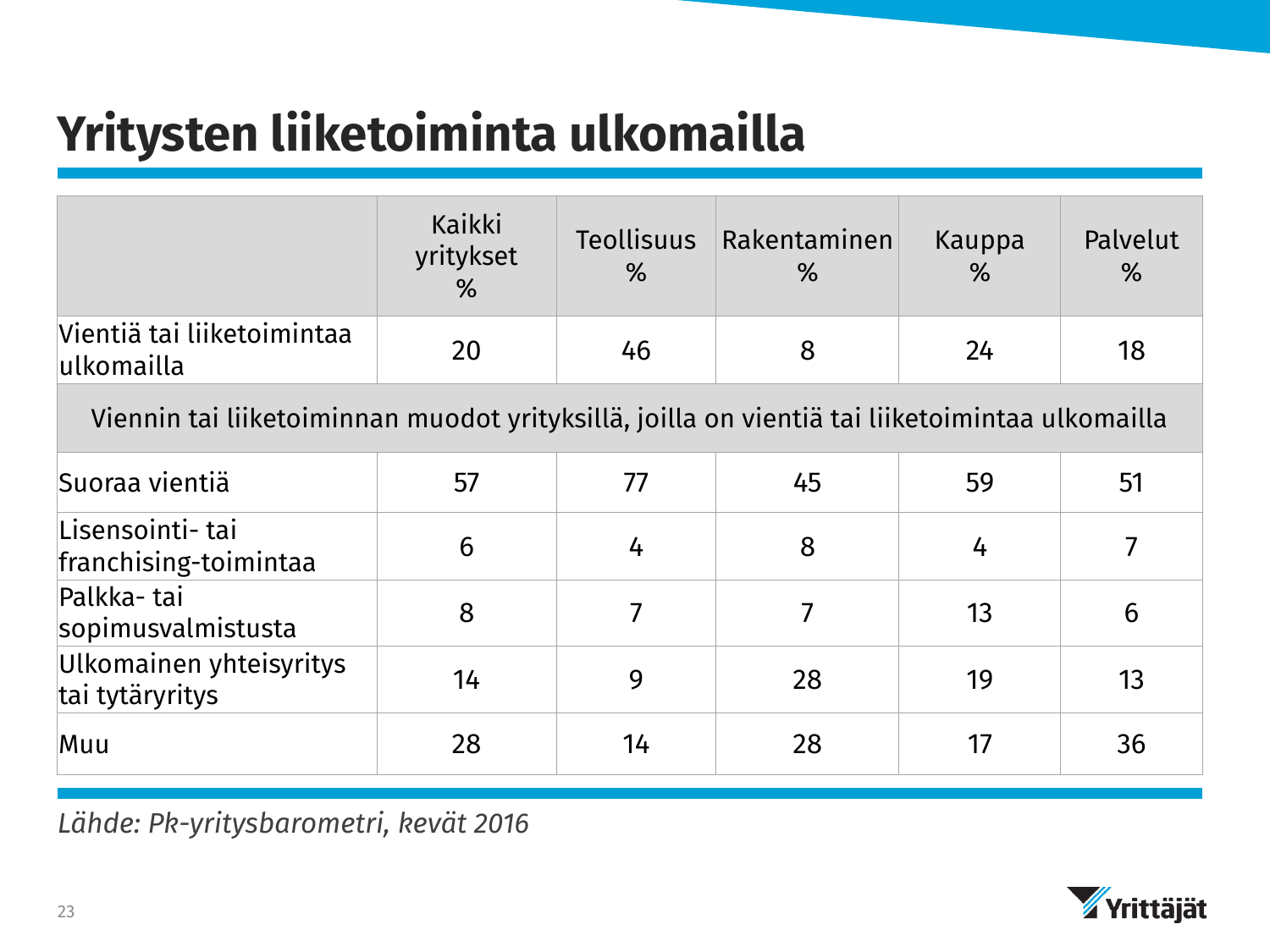

# Yritysten liiketoiminta ulkomailla
|  | Kaikki yritykset % | Teollisuus % | Rakentaminen % | Kauppa % | Palvelut % |
| --- | --- | --- | --- | --- | --- |
| Vientiä tai liiketoimintaa ulkomailla | 20 | 46 | 8 | 24 | 18 |
| Viennin tai liiketoiminnan muodot yrityksillä, joilla on vientiä tai liiketoimintaa ulkomailla |  |  |  |  |  |
| Suoraa vientiä | 57 | 77 | 45 | 59 | 51 |
| Lisensointi- tai franchising-toimintaa | 6 | 4 | 8 | 4 | 7 |
| Palkka- tai sopimusvalmistusta | 8 | 7 | 7 | 13 | 6 |
| Ulkomainen yhteisyritys tai tytäryritys | 14 | 9 | 28 | 19 | 13 |
| Muu | 28 | 14 | 28 | 17 | 36 |
Lähde: Pk-yritysbarometri, kevät 2016
23